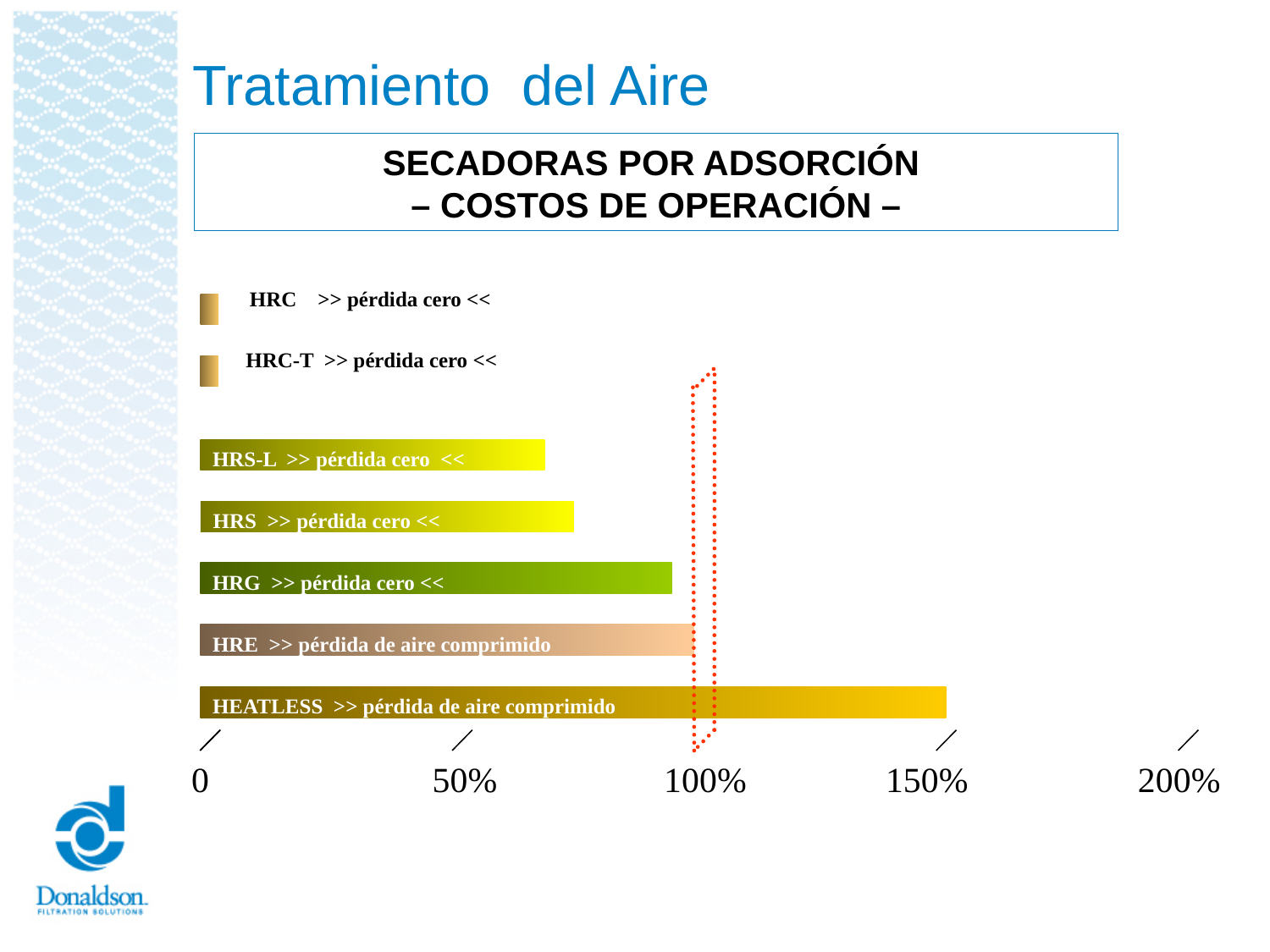

# Tratamiento  del Aire
SECADORAS POR ADSORCIÓN
– COSTOS DE OPERACIÓN –

HRC    >> pérdida cero <<

HRC-T  >> pérdida cero <<

HRS-L  >> pérdida cero  <<

HRS  >> pérdida cero <<

HRG  >> pérdida cero <<

HRE  >> pérdida de aire comprimido <<

HEATLESS  >> pérdida de aire comprimido <<

0

50%
100%
150%
200%